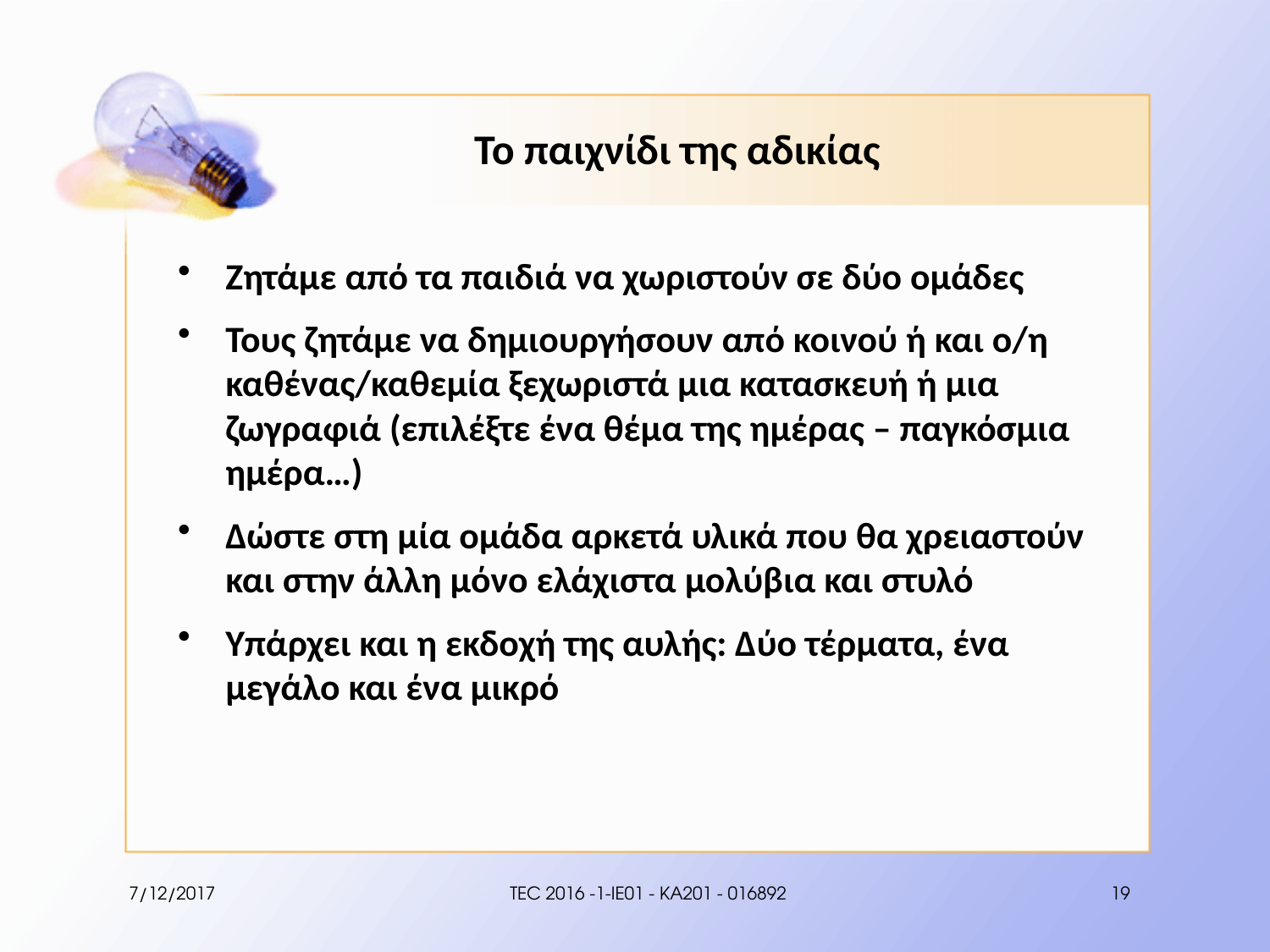

# Το παιχνίδι της αδικίας
Ζητάμε από τα παιδιά να χωριστούν σε δύο ομάδες
Τους ζητάμε να δημιουργήσουν από κοινού ή και ο/η καθένας/καθεμία ξεχωριστά μια κατασκευή ή μια ζωγραφιά (επιλέξτε ένα θέμα της ημέρας – παγκόσμια ημέρα…)
Δώστε στη μία ομάδα αρκετά υλικά που θα χρειαστούν και στην άλλη μόνο ελάχιστα μολύβια και στυλό
Υπάρχει και η εκδοχή της αυλής: Δύο τέρματα, ένα μεγάλο και ένα μικρό
7/12/2017
TEC 2016 -1-IE01 - KA201 - 016892
19